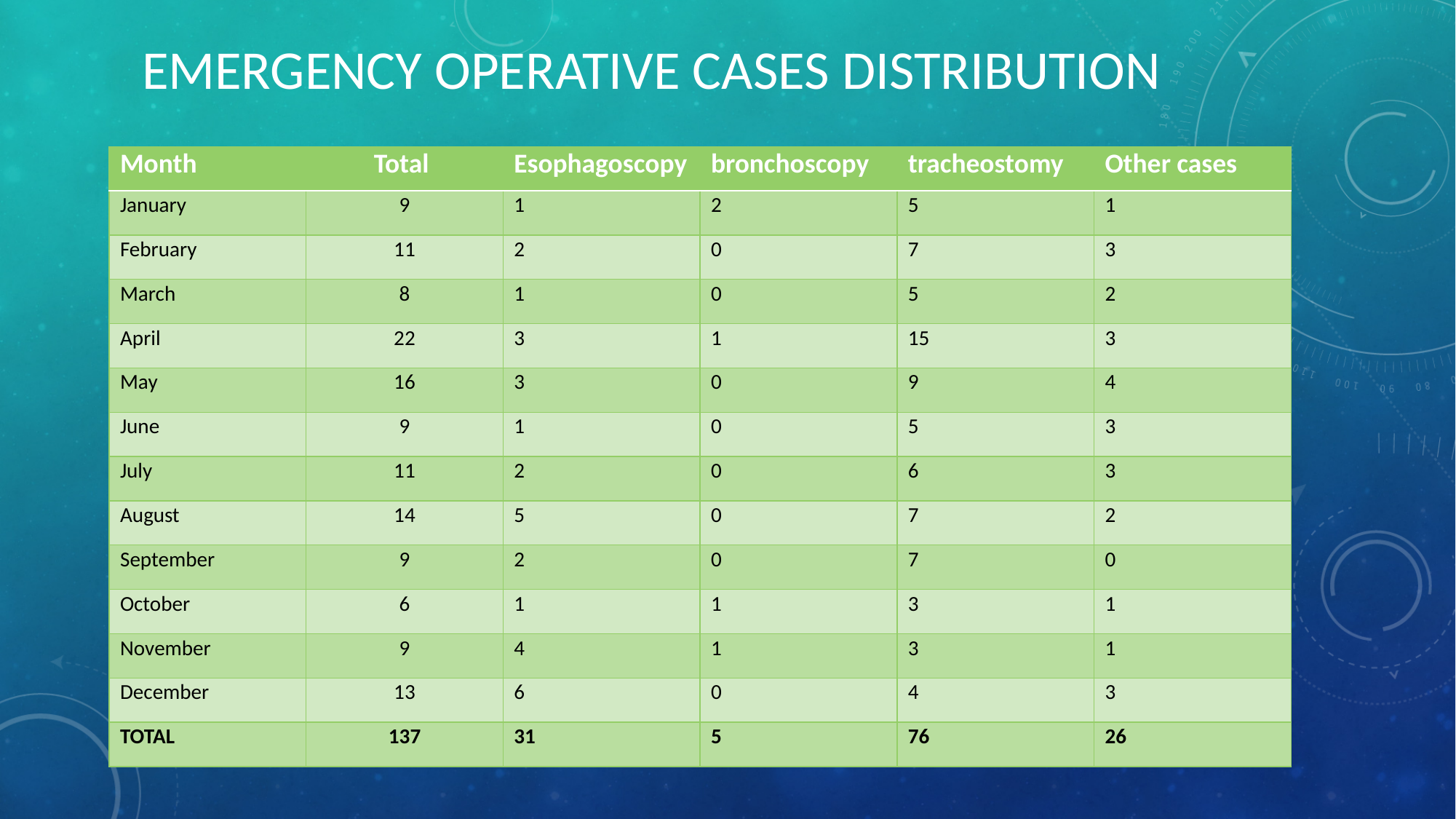

# Emergency operative cases distribution
| Month | Total | Esophagoscopy | bronchoscopy | tracheostomy | Other cases |
| --- | --- | --- | --- | --- | --- |
| January | 9 | 1 | 2 | 5 | 1 |
| February | 11 | 2 | 0 | 7 | 3 |
| March | 8 | 1 | 0 | 5 | 2 |
| April | 22 | 3 | 1 | 15 | 3 |
| May | 16 | 3 | 0 | 9 | 4 |
| June | 9 | 1 | 0 | 5 | 3 |
| July | 11 | 2 | 0 | 6 | 3 |
| August | 14 | 5 | 0 | 7 | 2 |
| September | 9 | 2 | 0 | 7 | 0 |
| October | 6 | 1 | 1 | 3 | 1 |
| November | 9 | 4 | 1 | 3 | 1 |
| December | 13 | 6 | 0 | 4 | 3 |
| TOTAL | 137 | 31 | 5 | 76 | 26 |